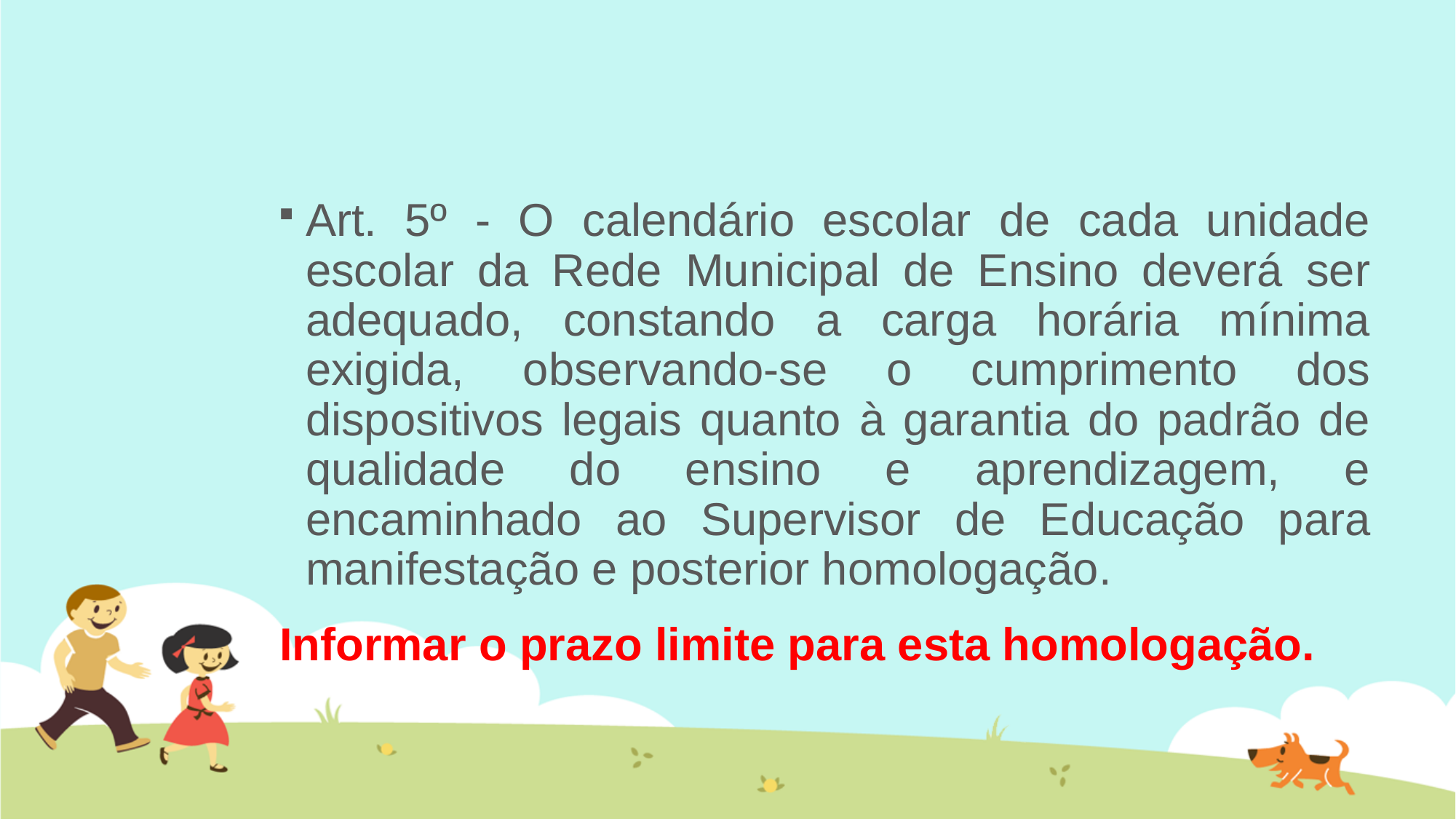

Art. 5º - O calendário escolar de cada unidade escolar da Rede Municipal de Ensino deverá ser adequado, constando a carga horária mínima exigida, observando-se o cumprimento dos dispositivos legais quanto à garantia do padrão de qualidade do ensino e aprendizagem, e encaminhado ao Supervisor de Educação para manifestação e posterior homologação.
Informar o prazo limite para esta homologação.